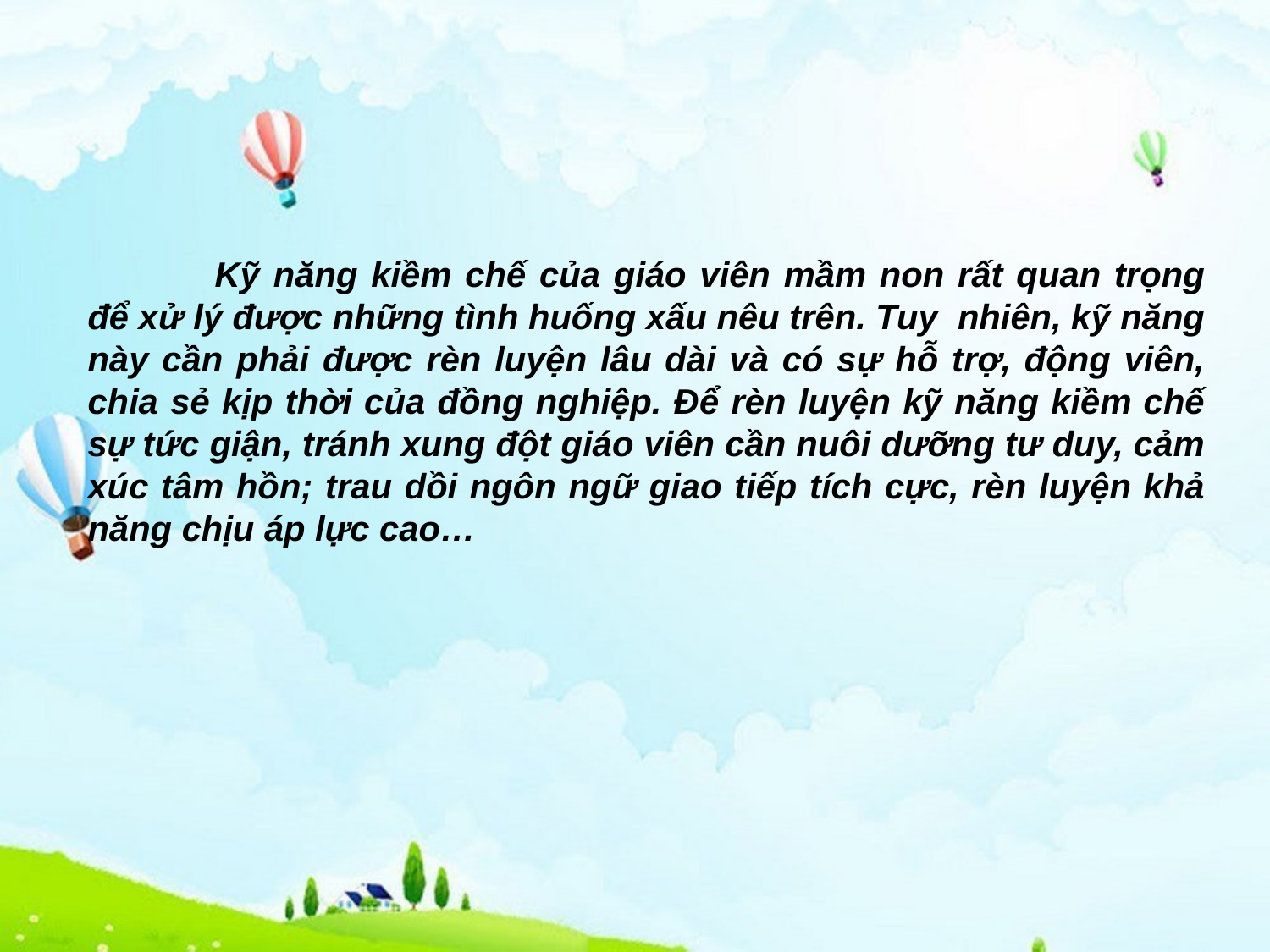

Kỹ năng kiềm chế của giáo viên mầm non rất quan trọng để xử lý được những tình huống xấu nêu trên. Tuy  nhiên, kỹ năng này cần phải được rèn luyện lâu dài và có sự hỗ trợ, động viên, chia sẻ kịp thời của đồng nghiệp. Để rèn luyện kỹ năng kiềm chế sự tức giận, tránh xung đột giáo viên cần nuôi dưỡng tư duy, cảm xúc tâm hồn; trau dồi ngôn ngữ giao tiếp tích cực, rèn luyện khả năng chịu áp lực cao…